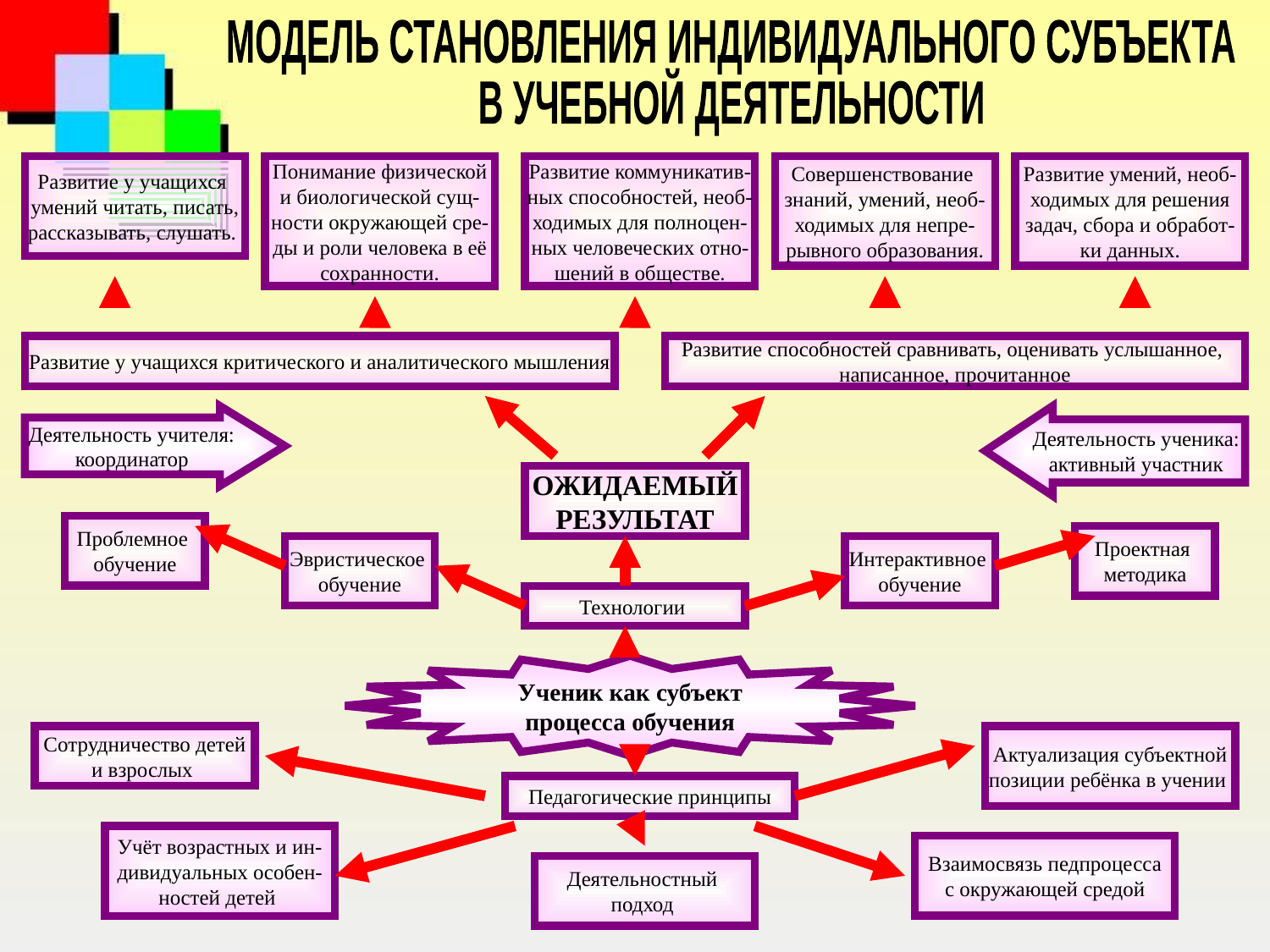

МОДЕЛЬ СТАНОВЛЕНИЯ ИНДИВИДУАЛЬНОГО СУБЪЕКТА
В УЧЕБНОЙ ДЕЯТЕЛЬНОСТИ
Развитие у учащихся
умений читать, писать,
рассказывать, слушать.
Понимание физической
и биологической сущ-
ности окружающей сре-
ды и роли человека в её
сохранности.
Развитие коммуникатив-
ных способностей, необ-
ходимых для полноцен-
ных человеческих отно-
шений в обществе.
Совершенствование
знаний, умений, необ-
ходимых для непре-
рывного образования.
Развитие умений, необ-
ходимых для решения
задач, сбора и обработ-
ки данных.

Развитие у учащихся критического и аналитического мышления
Развитие способностей сравнивать, оценивать услышанное,
написанное, прочитанное

Деятельность учителя:
координатор

Деятельность ученика:
активный участник

ОЖИДАЕМЫЙ
РЕЗУЛЬТАТ
Проблемное
обучение

Проектная
методика
Эвристическое
обучение

Интерактивное
обучение

Технологии

Ученик как субъект
процесса обучения
Сотрудничество детей
и взрослых
Актуализация субъектной
позиции ребёнка в учении

Педагогические принципы
Учёт возрастных и ин-
дивидуальных особен-
ностей детей

Взаимосвязь педпроцесса
с окружающей средой
Деятельностный
подход